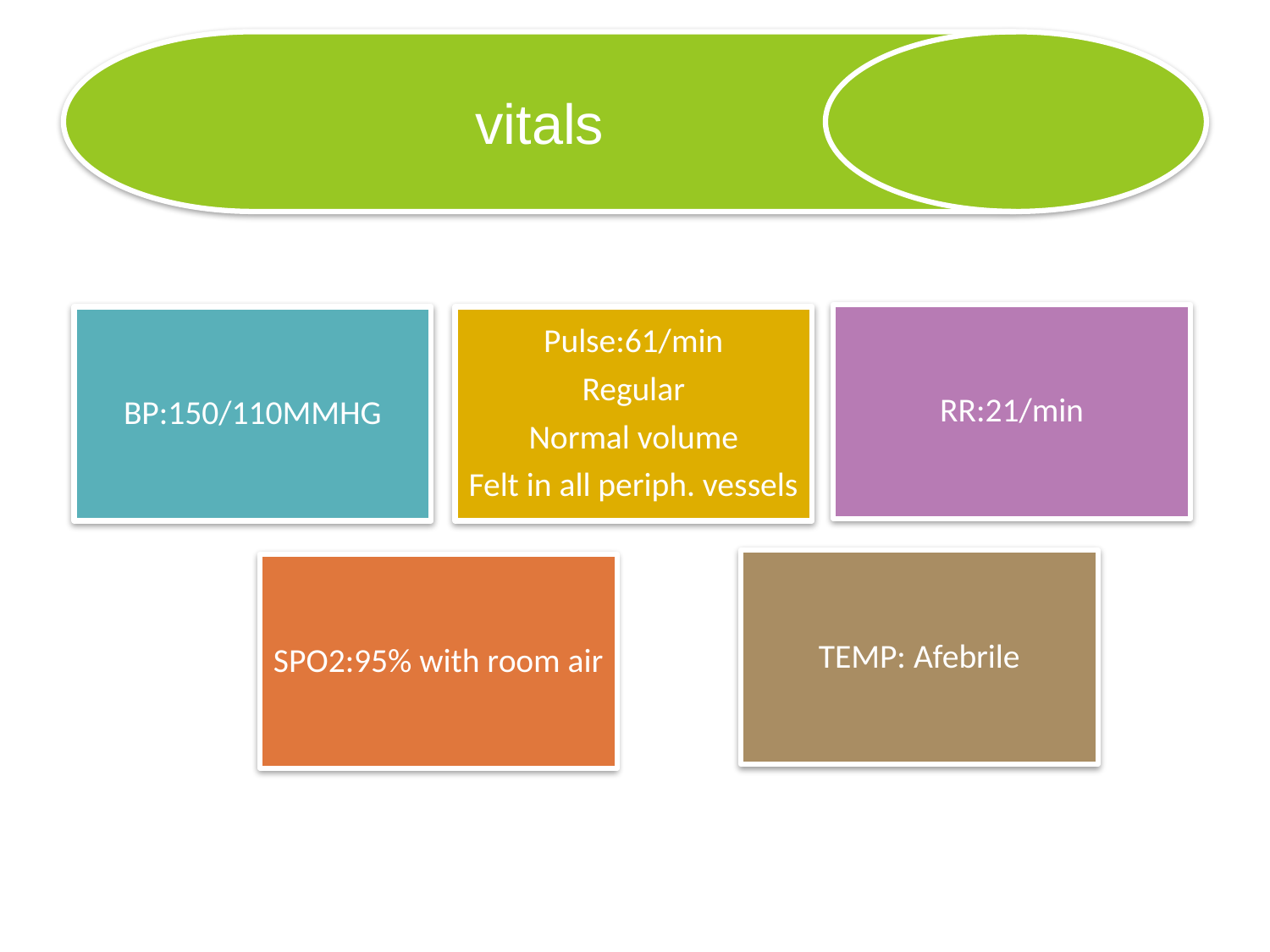

vitals
BP:150/110MMHG
Pulse:61/min
Regular
Normal volume
Felt in all periph. vessels
RR:21/min
SPO2:95% with room air
TEMP: Afebrile